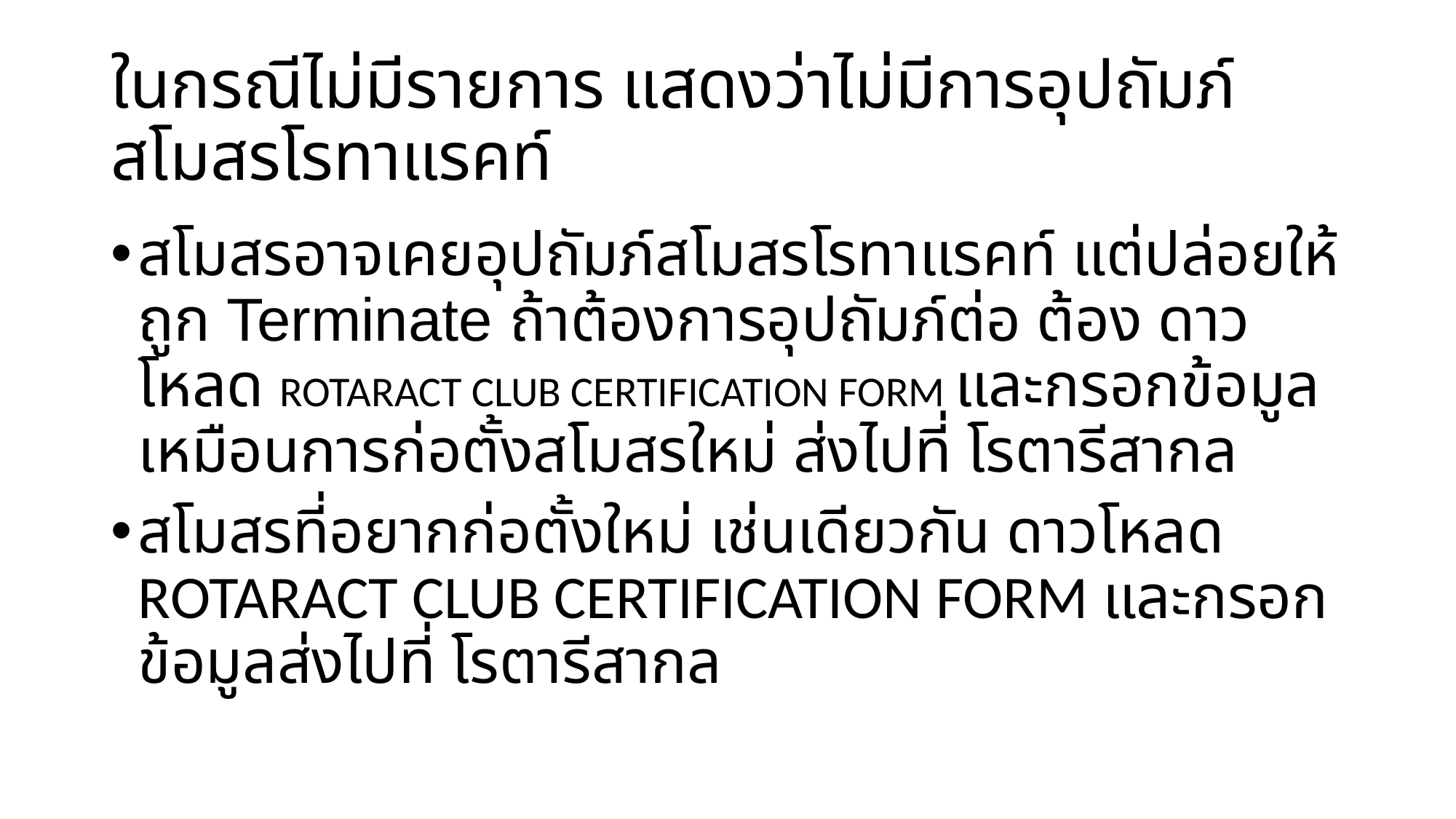

# ในกรณีไม่มีรายการ แสดงว่าไม่มีการอุปถัมภ์สโมสรโรทาแรคท์
สโมสรอาจเคยอุปถัมภ์สโมสรโรทาแรคท์ แต่ปล่อยให้ถูก Terminate ถ้าต้องการอุปถัมภ์ต่อ ต้อง ดาวโหลด ROTARACT CLUB CERTIFICATION FORM และกรอกข้อมูลเหมือนการก่อตั้งสโมสรใหม่ ส่งไปที่ โรตารีสากล
สโมสรที่อยากก่อตั้งใหม่ เช่นเดียวกัน ดาวโหลด ROTARACT CLUB CERTIFICATION FORM และกรอกข้อมูลส่งไปที่ โรตารีสากล